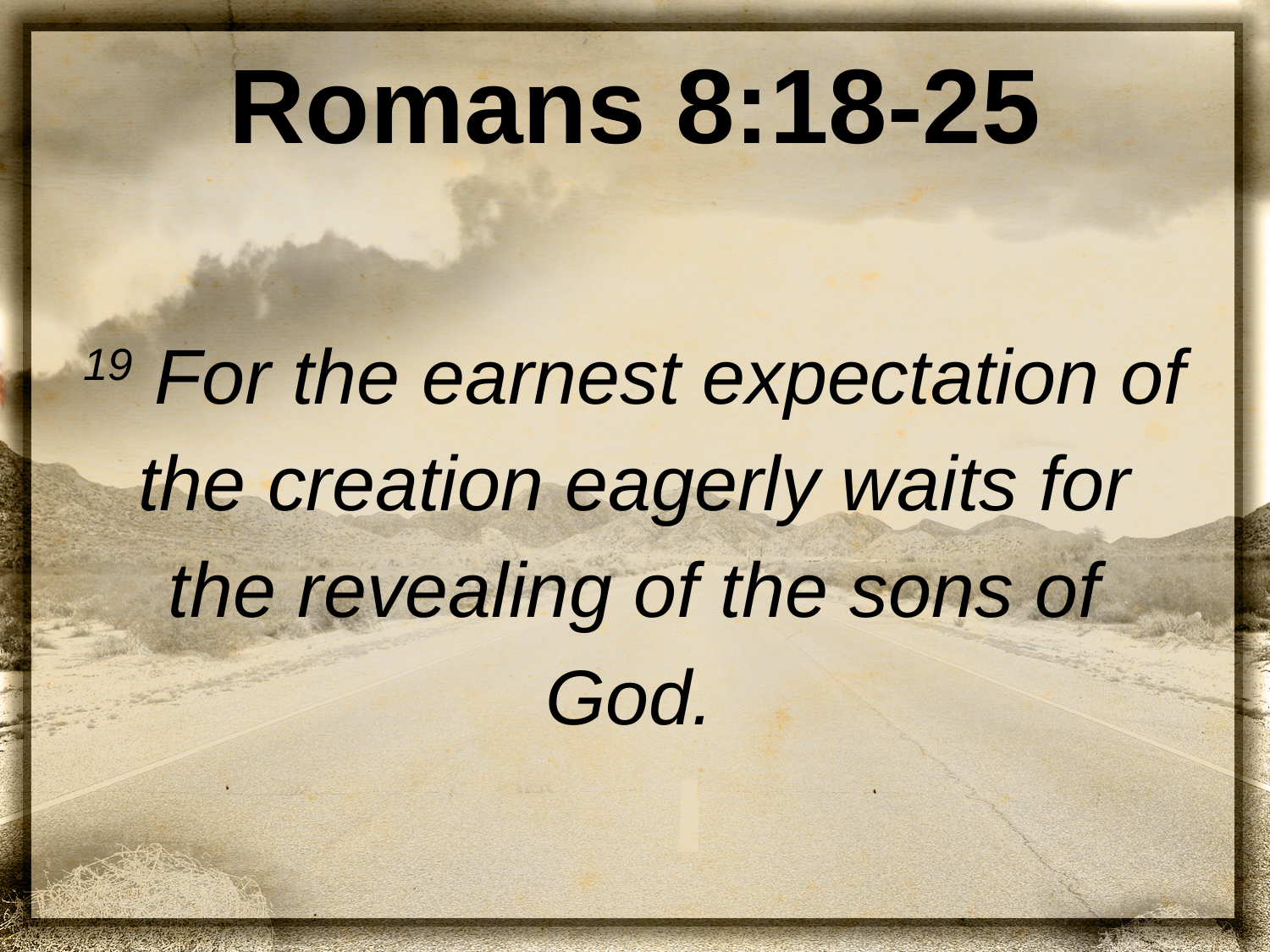

# Romans 8:18-25
19 For the earnest expectation of the creation eagerly waits for the revealing of the sons of God.